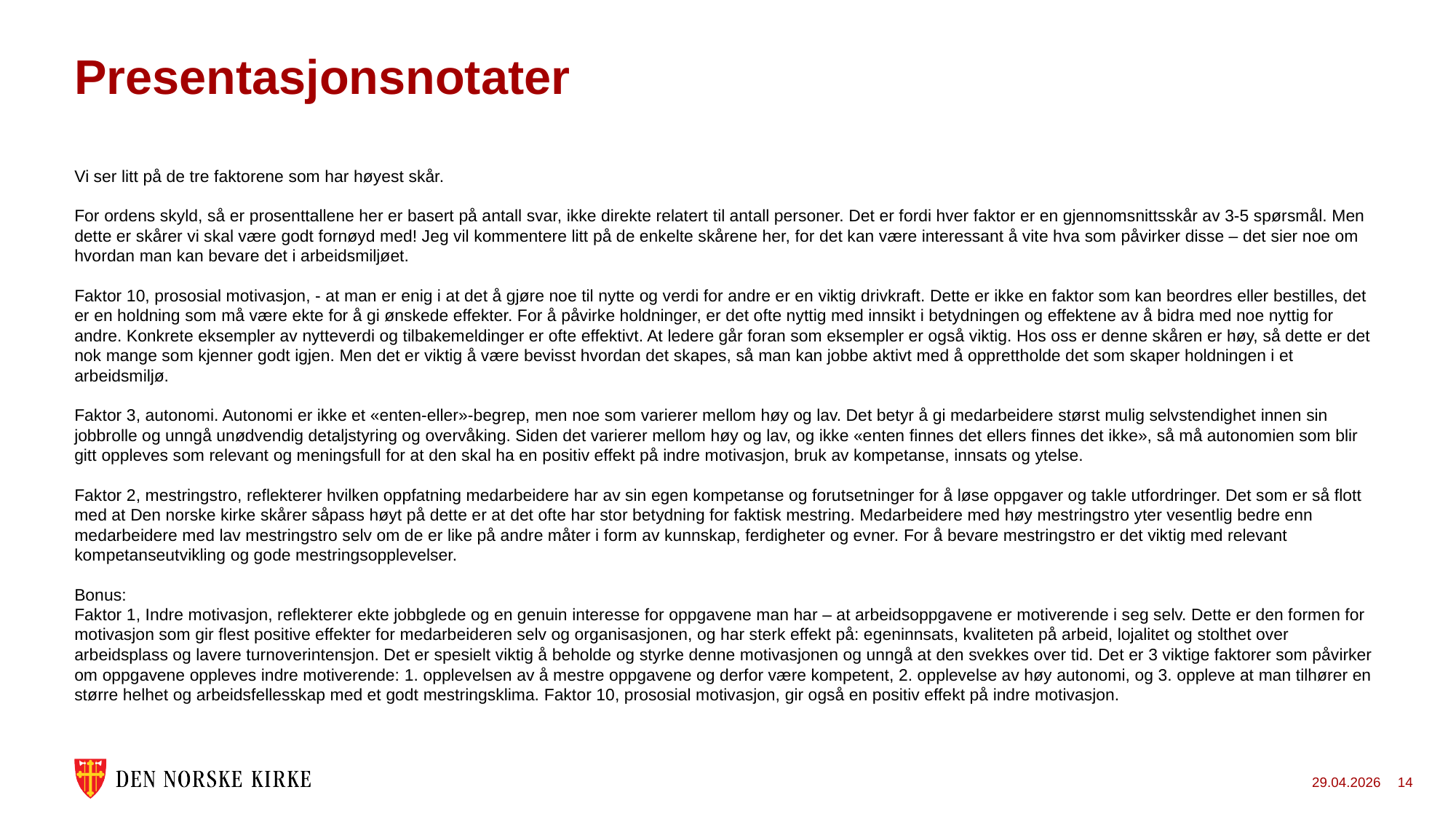

# Presentasjonsnotater
Vi ser litt på de tre faktorene som har høyest skår.
For ordens skyld, så er prosenttallene her er basert på antall svar, ikke direkte relatert til antall personer. Det er fordi hver faktor er en gjennomsnittsskår av 3-5 spørsmål. Men dette er skårer vi skal være godt fornøyd med! Jeg vil kommentere litt på de enkelte skårene her, for det kan være interessant å vite hva som påvirker disse – det sier noe om hvordan man kan bevare det i arbeidsmiljøet.
Faktor 10, prososial motivasjon, - at man er enig i at det å gjøre noe til nytte og verdi for andre er en viktig drivkraft. Dette er ikke en faktor som kan beordres eller bestilles, det er en holdning som må være ekte for å gi ønskede effekter. For å påvirke holdninger, er det ofte nyttig med innsikt i betydningen og effektene av å bidra med noe nyttig for andre. Konkrete eksempler av nytteverdi og tilbakemeldinger er ofte effektivt. At ledere går foran som eksempler er også viktig. Hos oss er denne skåren er høy, så dette er det nok mange som kjenner godt igjen. Men det er viktig å være bevisst hvordan det skapes, så man kan jobbe aktivt med å opprettholde det som skaper holdningen i et arbeidsmiljø.
Faktor 3, autonomi. Autonomi er ikke et «enten-eller»-begrep, men noe som varierer mellom høy og lav. Det betyr å gi medarbeidere størst mulig selvstendighet innen sin jobbrolle og unngå unødvendig detaljstyring og overvåking. Siden det varierer mellom høy og lav, og ikke «enten finnes det ellers finnes det ikke», så må autonomien som blir gitt oppleves som relevant og meningsfull for at den skal ha en positiv effekt på indre motivasjon, bruk av kompetanse, innsats og ytelse.
Faktor 2, mestringstro, reflekterer hvilken oppfatning medarbeidere har av sin egen kompetanse og forutsetninger for å løse oppgaver og takle utfordringer. Det som er så flott med at Den norske kirke skårer såpass høyt på dette er at det ofte har stor betydning for faktisk mestring. Medarbeidere med høy mestringstro yter vesentlig bedre enn medarbeidere med lav mestringstro selv om de er like på andre måter i form av kunnskap, ferdigheter og evner. For å bevare mestringstro er det viktig med relevant kompetanseutvikling og gode mestringsopplevelser.
Bonus:
Faktor 1, Indre motivasjon, reflekterer ekte jobbglede og en genuin interesse for oppgavene man har – at arbeidsoppgavene er motiverende i seg selv. Dette er den formen for motivasjon som gir flest positive effekter for medarbeideren selv og organisasjonen, og har sterk effekt på: egeninnsats, kvaliteten på arbeid, lojalitet og stolthet over arbeidsplass og lavere turnoverintensjon. Det er spesielt viktig å beholde og styrke denne motivasjonen og unngå at den svekkes over tid. Det er 3 viktige faktorer som påvirker om oppgavene oppleves indre motiverende: 1. opplevelsen av å mestre oppgavene og derfor være kompetent, 2. opplevelse av høy autonomi, og 3. oppleve at man tilhører en større helhet og arbeidsfellesskap med et godt mestringsklima. Faktor 10, prososial motivasjon, gir også en positiv effekt på indre motivasjon.

29.04.2026
14